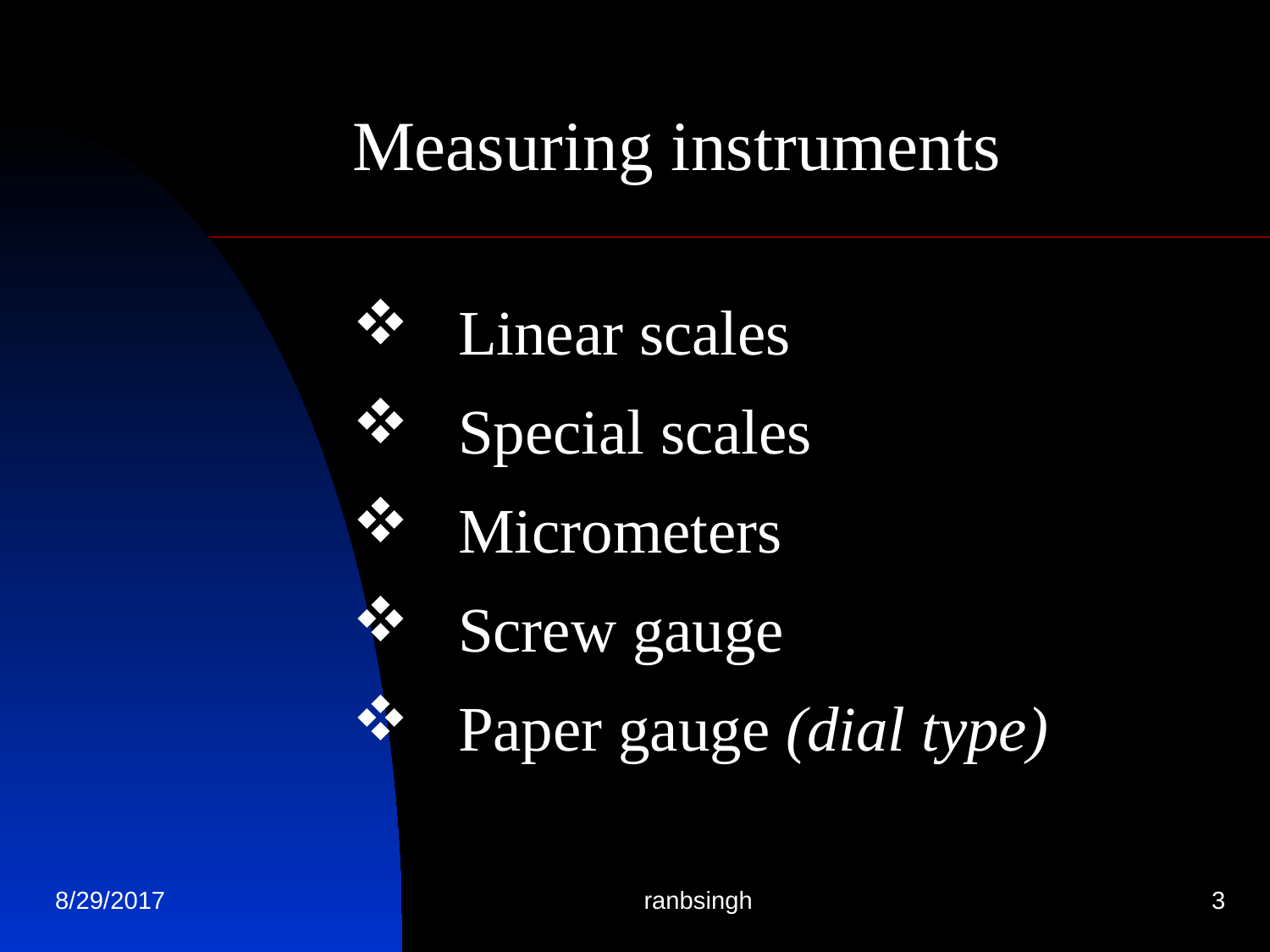

#
Measuring instruments

   Linear scales
   Special scales
   Micrometers
   Screw gauge
   Paper gauge (dial type)
8/29/2017
ranbsingh
3